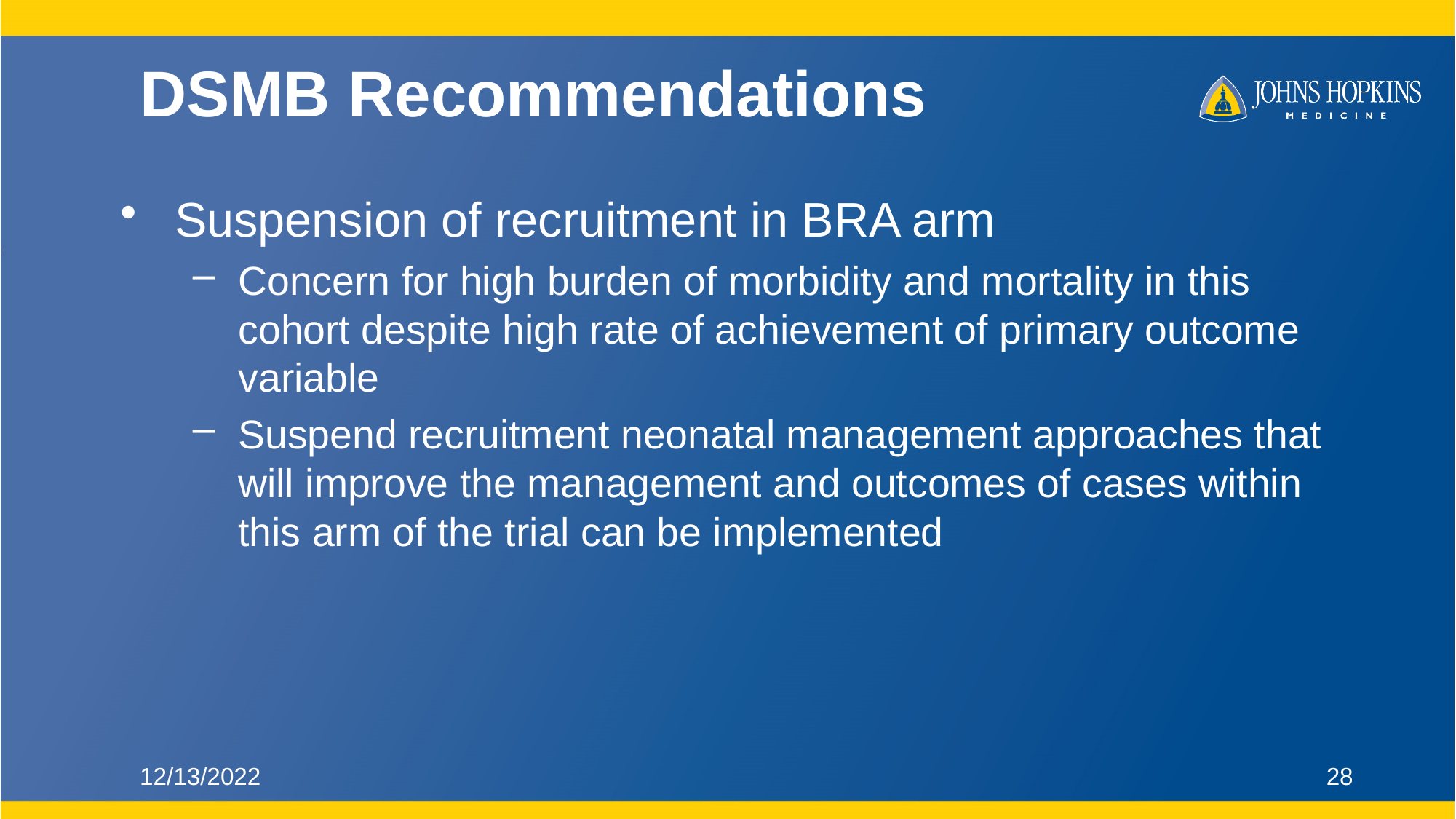

# DSMB Recommendations
Suspension of recruitment in BRA arm
Concern for high burden of morbidity and mortality in this cohort despite high rate of achievement of primary outcome variable
Suspend recruitment neonatal management approaches that will improve the management and outcomes of cases within this arm of the trial can be implemented

12/13/2022

28